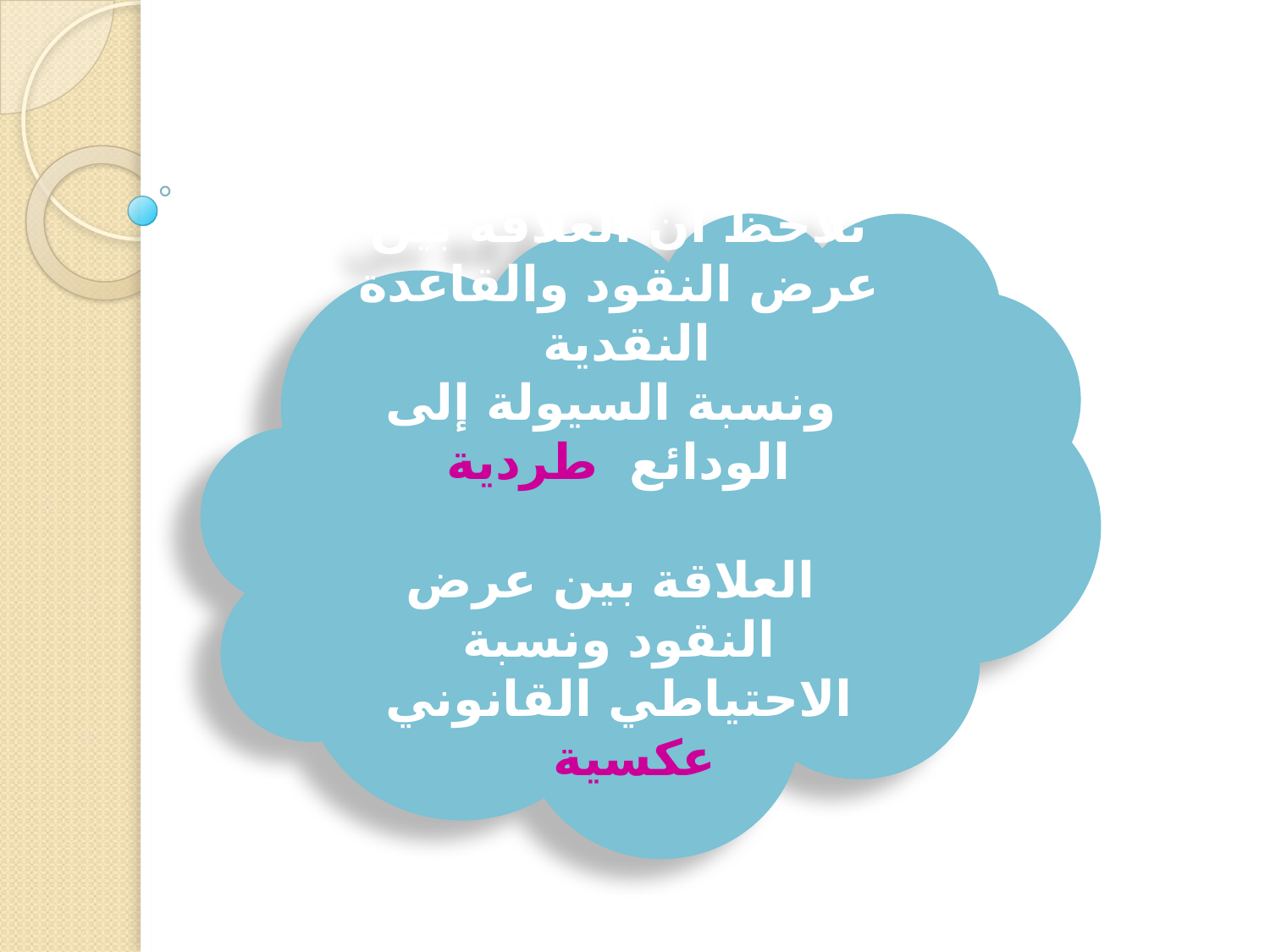

نلاحظ أن العلاقة بين عرض النقود والقاعدة النقدية
 ونسبة السيولة إلى الودائع  طردية

 العلاقة بين عرض النقود ونسبة الاحتياطي القانوني عكسية